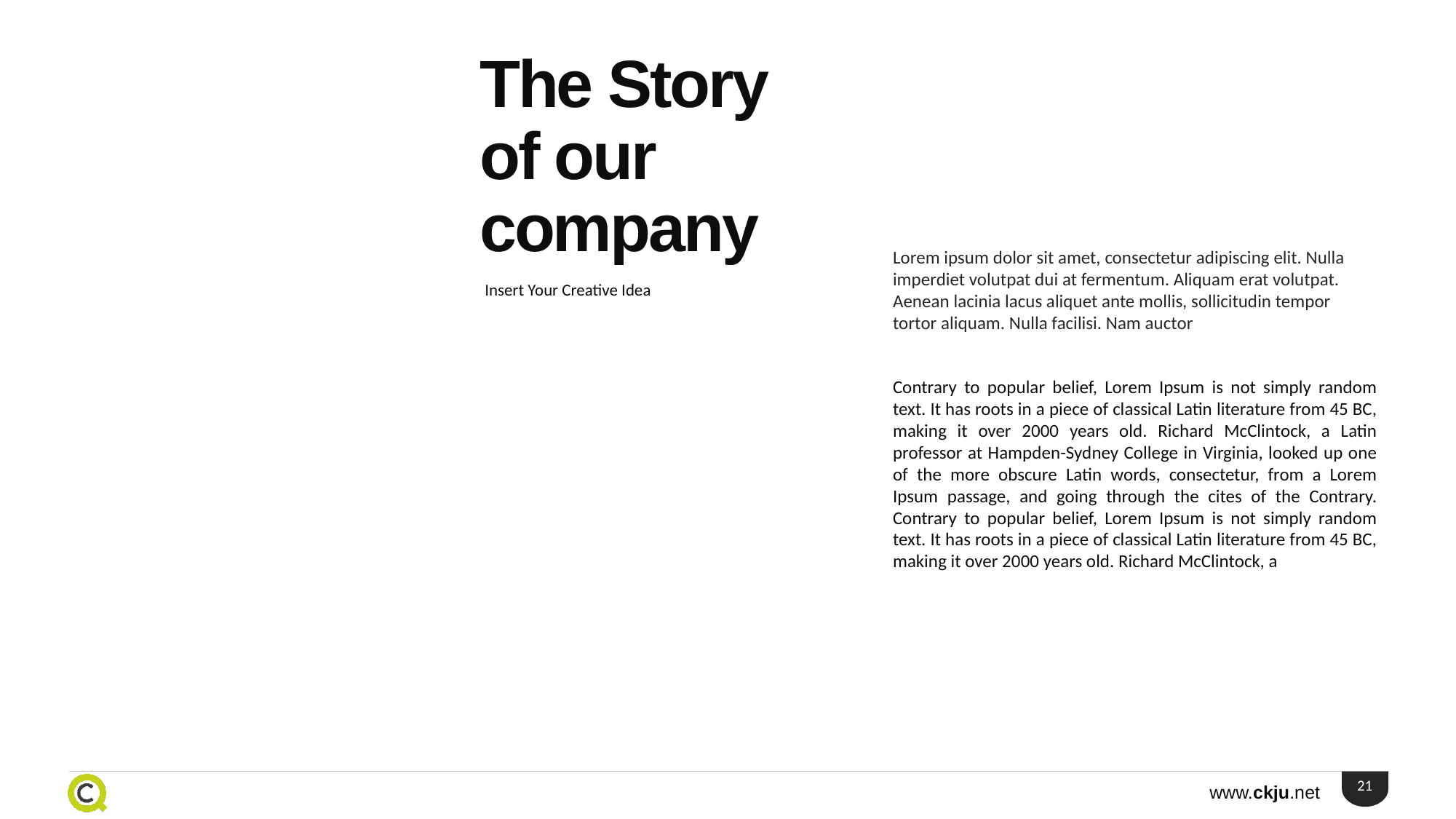

The Story of our company
Lorem ipsum dolor sit amet, consectetur adipiscing elit. Nulla imperdiet volutpat dui at fermentum. Aliquam erat volutpat. Aenean lacinia lacus aliquet ante mollis, sollicitudin tempor tortor aliquam. Nulla facilisi. Nam auctor
Insert Your Creative Idea
Contrary to popular belief, Lorem Ipsum is not simply random text. It has roots in a piece of classical Latin literature from 45 BC, making it over 2000 years old. Richard McClintock, a Latin professor at Hampden-Sydney College in Virginia, looked up one of the more obscure Latin words, consectetur, from a Lorem Ipsum passage, and going through the cites of the Contrary. Contrary to popular belief, Lorem Ipsum is not simply random text. It has roots in a piece of classical Latin literature from 45 BC, making it over 2000 years old. Richard McClintock, a
21